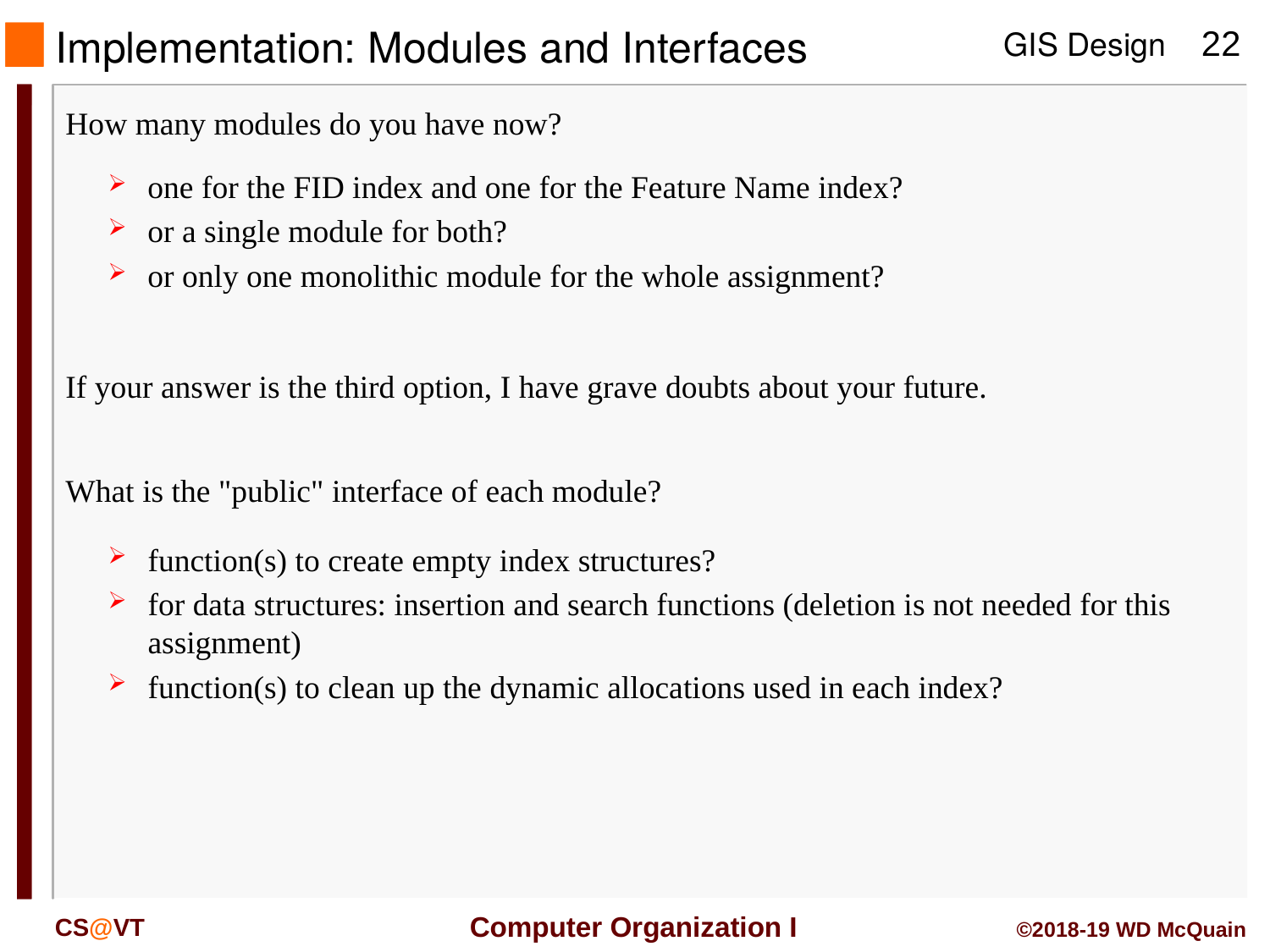

#
Implementation: Modules and Interfaces
How many modules do you have now?
one for the FID index and one for the Feature Name index?
or a single module for both?
or only one monolithic module for the whole assignment?
If your answer is the third option, I have grave doubts about your future.
What is the "public" interface of each module?
function(s) to create empty index structures?
for data structures: insertion and search functions (deletion is not needed for this assignment)
function(s) to clean up the dynamic allocations used in each index?